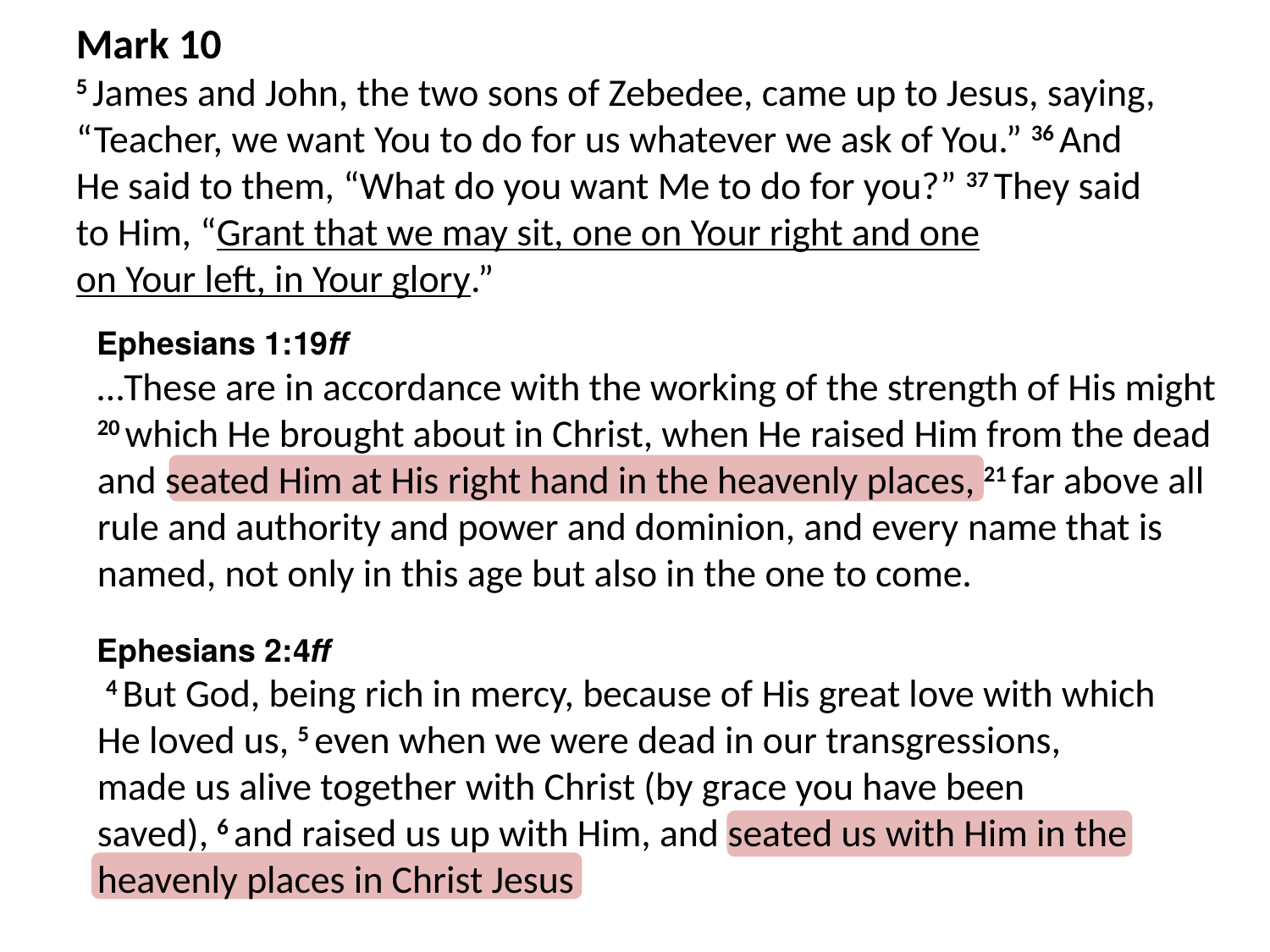

Mark 10
5 James and John, the two sons of Zebedee, came up to Jesus, saying, “Teacher, we want You to do for us whatever we ask of You.” 36 And He said to them, “What do you want Me to do for you?” 37 They said to Him, “Grant that we may sit, one on Your right and one on Your left, in Your glory.”

Ephesians 1:19ff
…These are in accordance with the working of the strength of His might 20 which He brought about in Christ, when He raised Him from the dead and seated Him at His right hand in the heavenly places, 21 far above all rule and authority and power and dominion, and every name that is named, not only in this age but also in the one to come.

Ephesians 2:4ff
 4 But God, being rich in mercy, because of His great love with which He loved us, 5 even when we were dead in our transgressions,
made us alive together with Christ (by grace you have been saved), 6 and raised us up with Him, and seated us with Him in the heavenly places in Christ Jesus